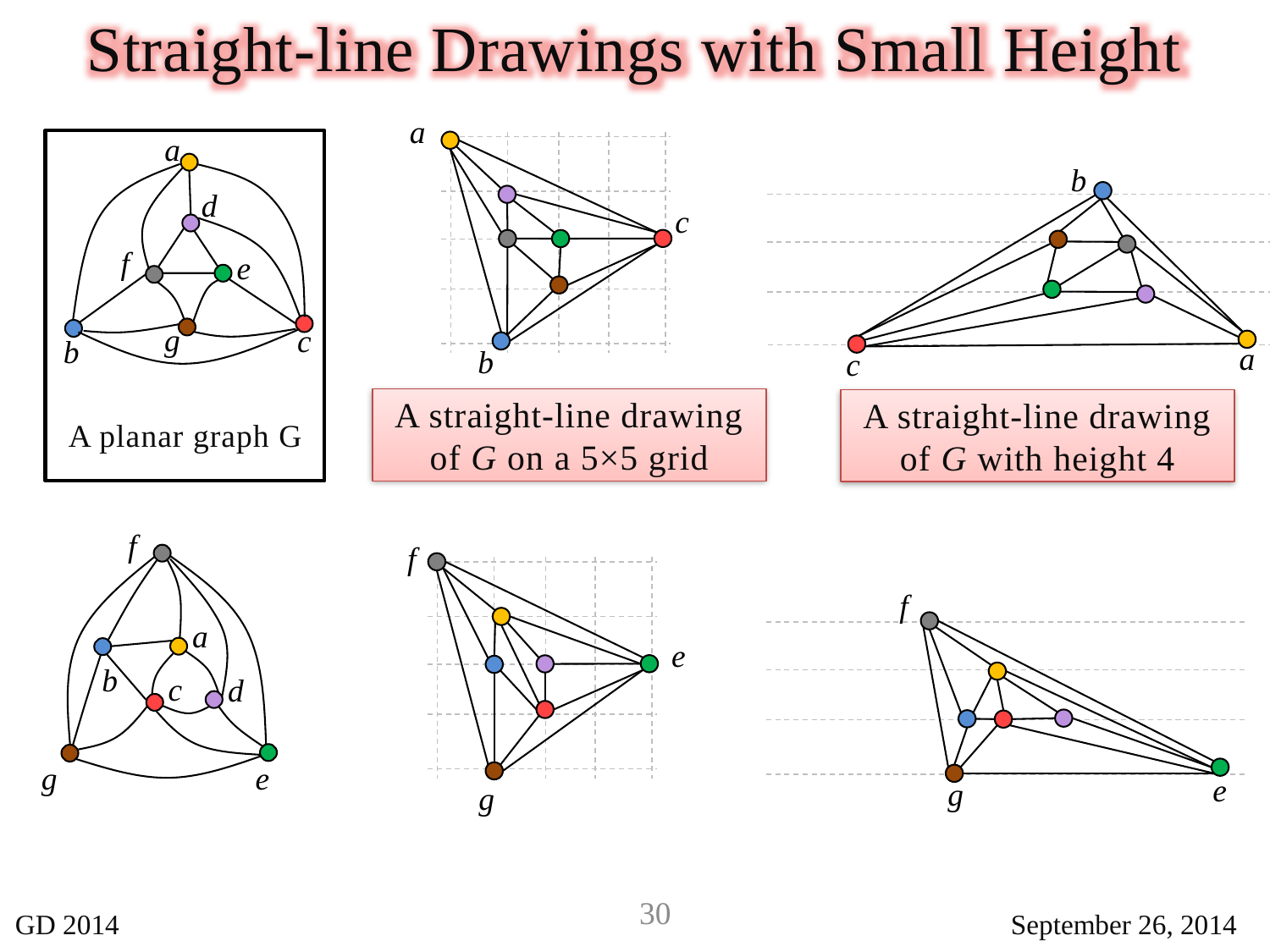

Straight-line Drawings with Small Height
a

a

b

d
c

f
e

g
c

b
a
b
c
A straight-line drawing of G on a 5×5 grid
A straight-line drawing of G with height 4
A planar graph G
f
f

f

a

e

b
c
d

g
e
e
g
g
30
GD 2014
September 26, 2014